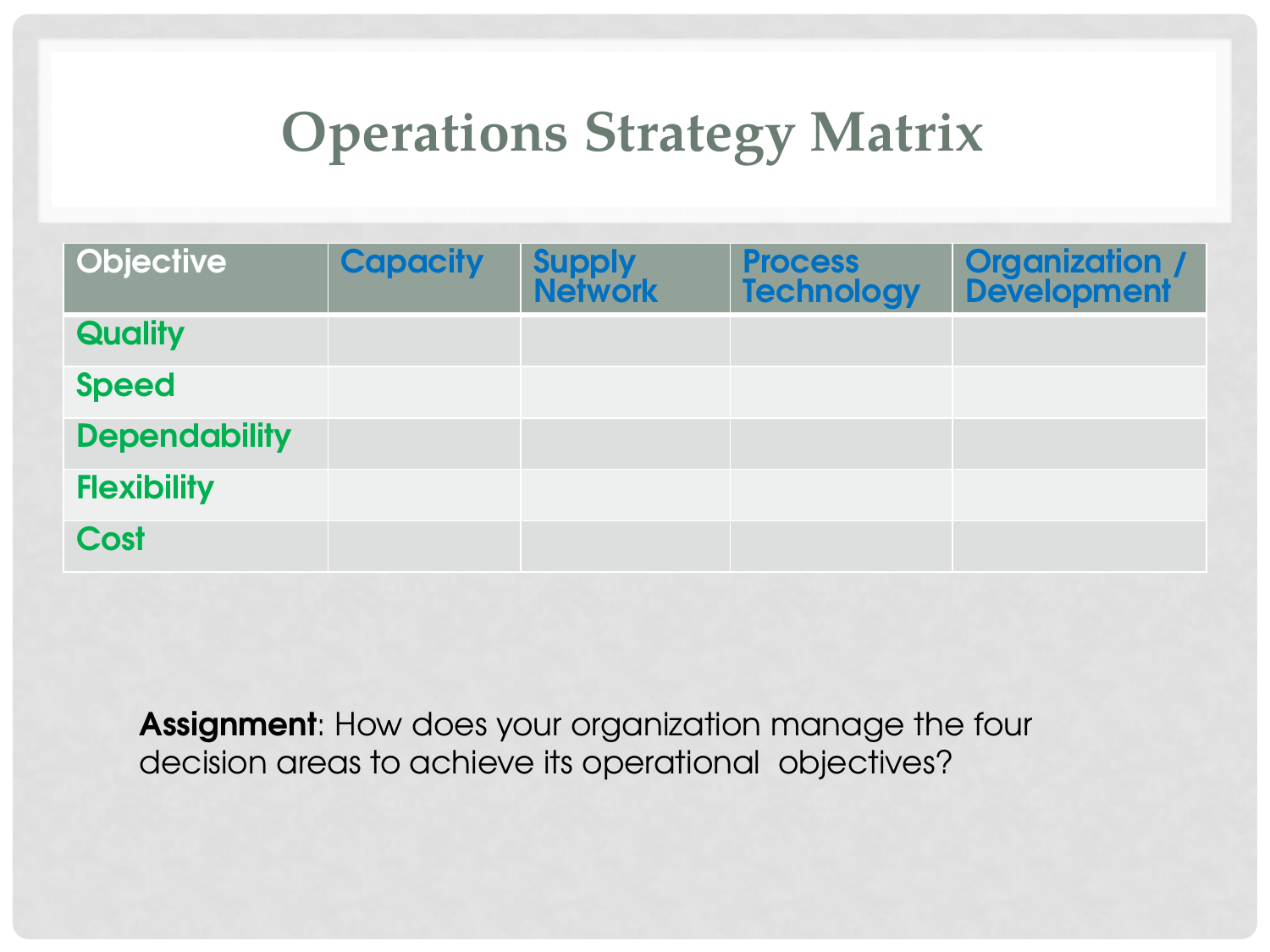

# Operations Strategy Matrix
| Objective | Capacity | Supply Network | Process Technology | Organization /Development |
| --- | --- | --- | --- | --- |
| Quality |  |  |  |  |
| Speed |  |  |  |  |
| Dependability |  |  |  |  |
| Flexibility |  |  |  |  |
| Cost |  |  |  |  |
Assignment: How does your organization manage the four decision areas to achieve its operational  objectives?